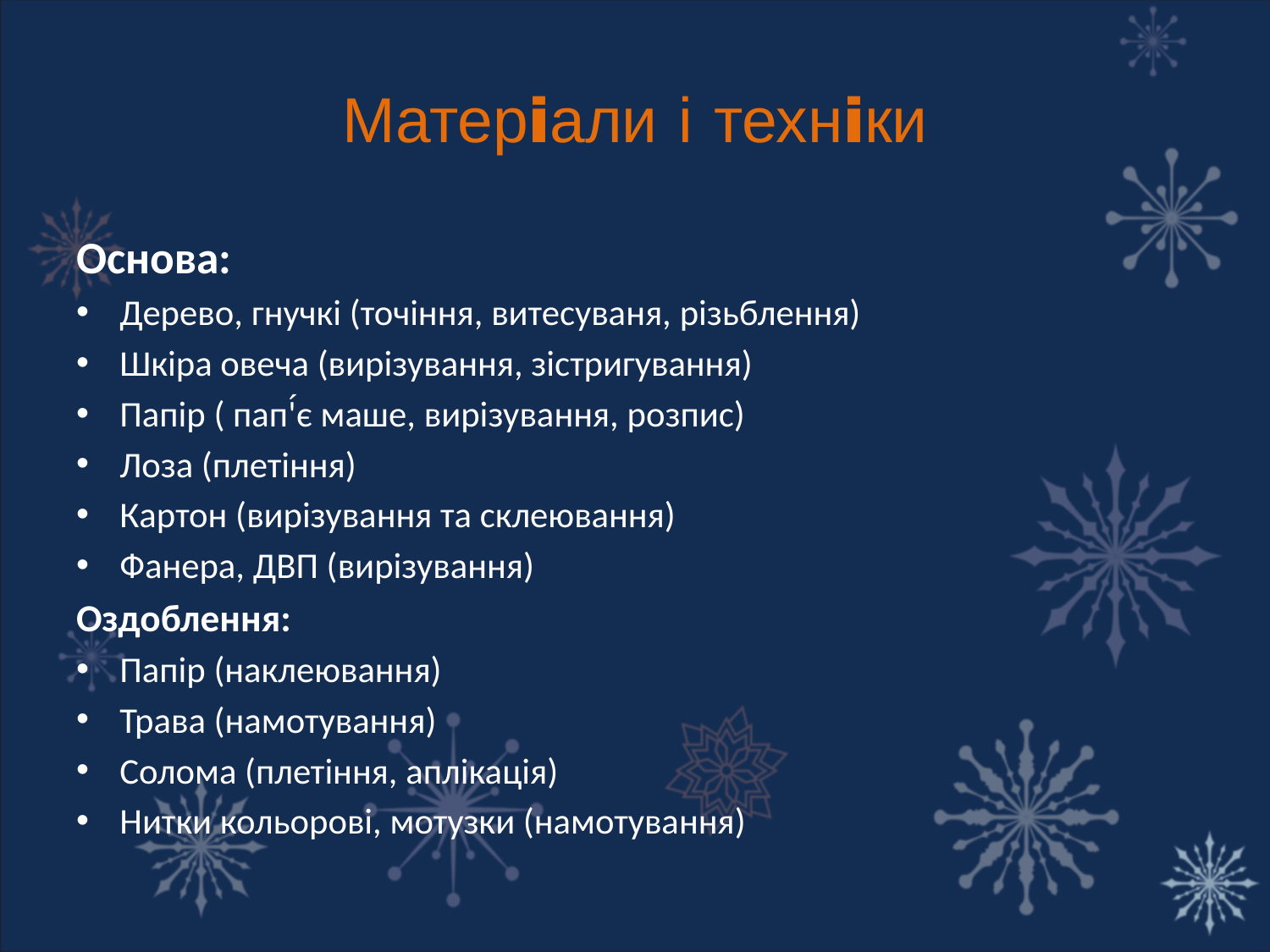

# Матерiали і технiки
Основа:
Дерево, гнучкі (точіння, витесуваня, різьблення)
Шкіра овеча (вирізування, зістригування)
Папір ( пап'́є маше, вирізування, розпис)
Лоза (плетіння)
Картон (вирізування та склеювання)
Фанера, ДВП (вирізування)
Оздоблення:
Папір (наклеювання)
Трава (намотування)
Солома (плетіння, аплікація)
Нитки кольорові, мотузки (намотування)